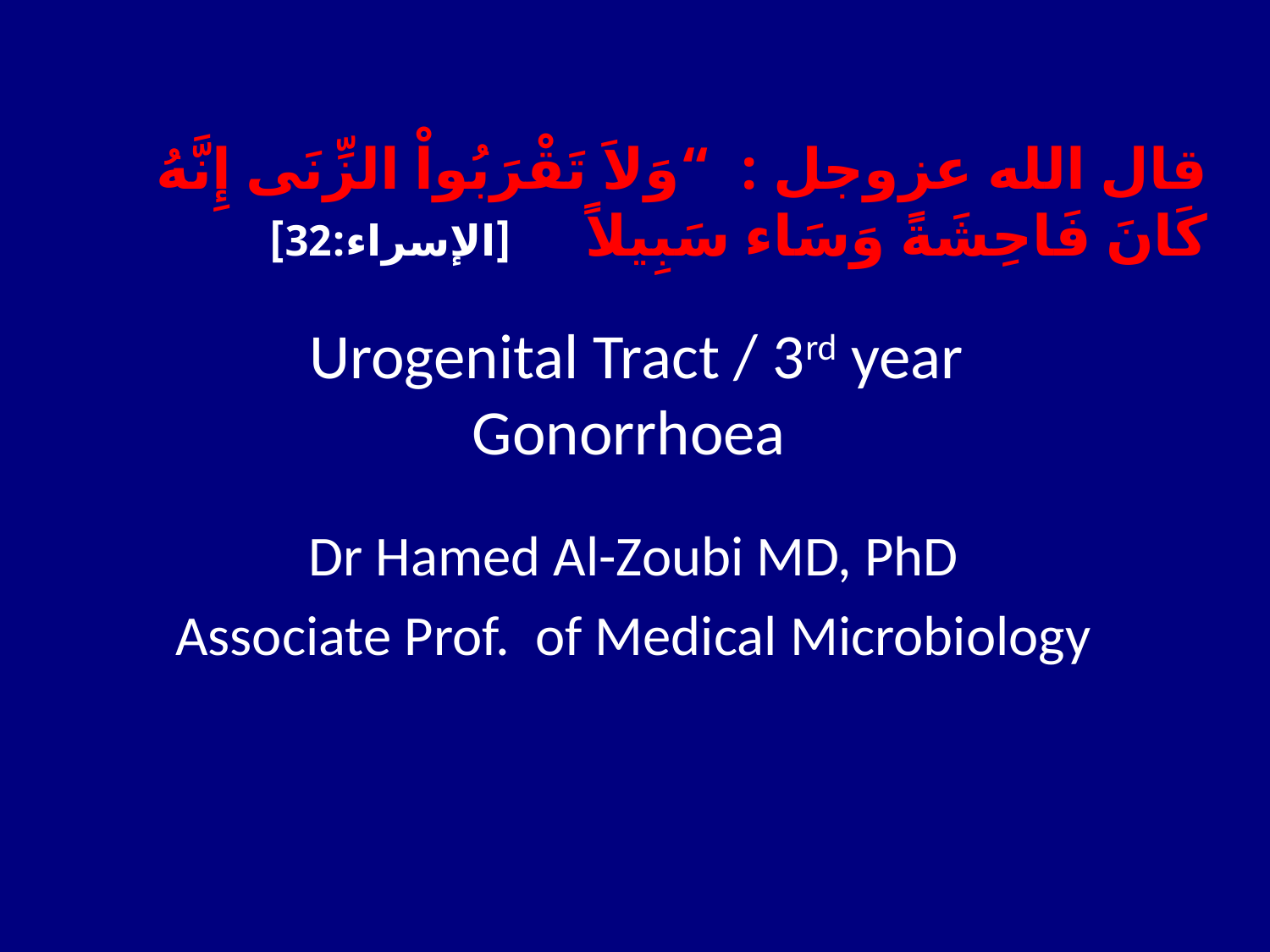

قال الله عزوجل :  “وَلاَ تَقْرَبُواْ الزِّنَى إِنَّهُ كَانَ فَاحِشَةً وَسَاء سَبِيلاً     [الإسراء:32]

Dr Hamed Al-Zoubi MD, PhD
Associate Prof.  of Medical Microbiology
# Urogenital Tract / 3rd year Gonorrhoea